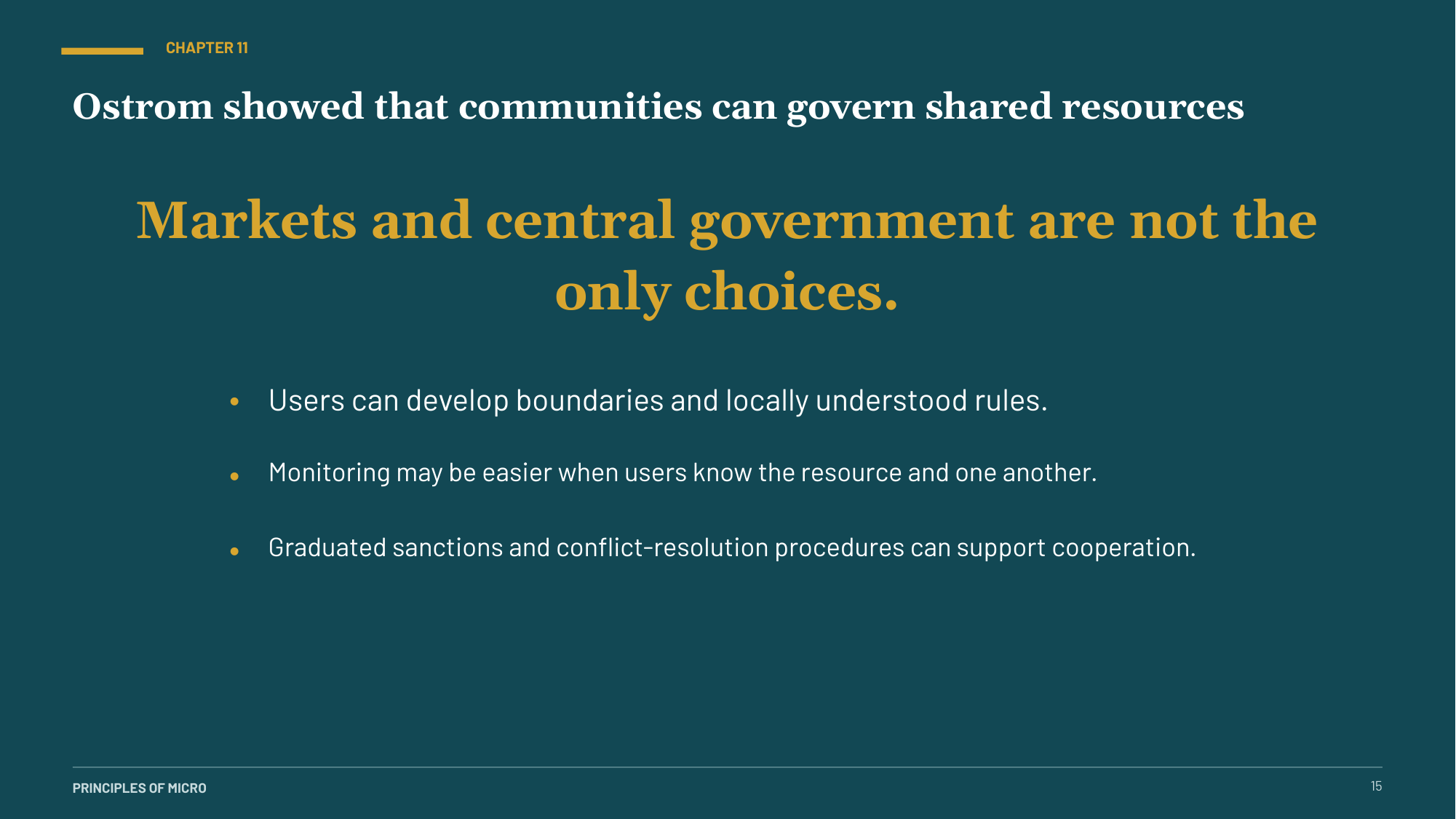

CHAPTER 11

Ostrom showed that communities can govern shared resources
Markets and central government are not the only choices.
•
Users can develop boundaries and locally understood rules.
•
Monitoring may be easier when users know the resource and one another.
•
Graduated sanctions and conflict-resolution procedures can support cooperation.

15
PRINCIPLES OF MICRO